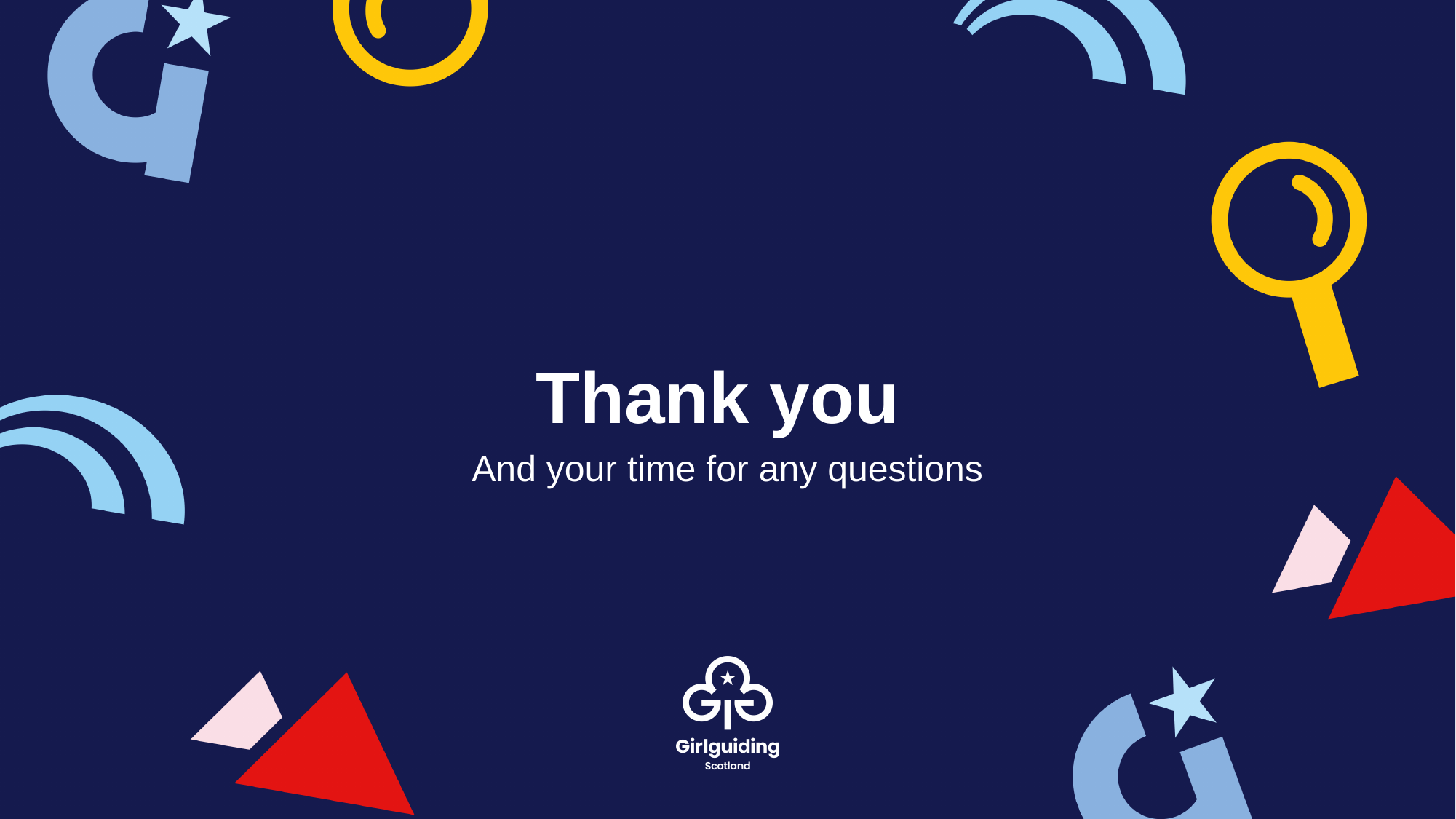

# Thank you
And your time for any questions